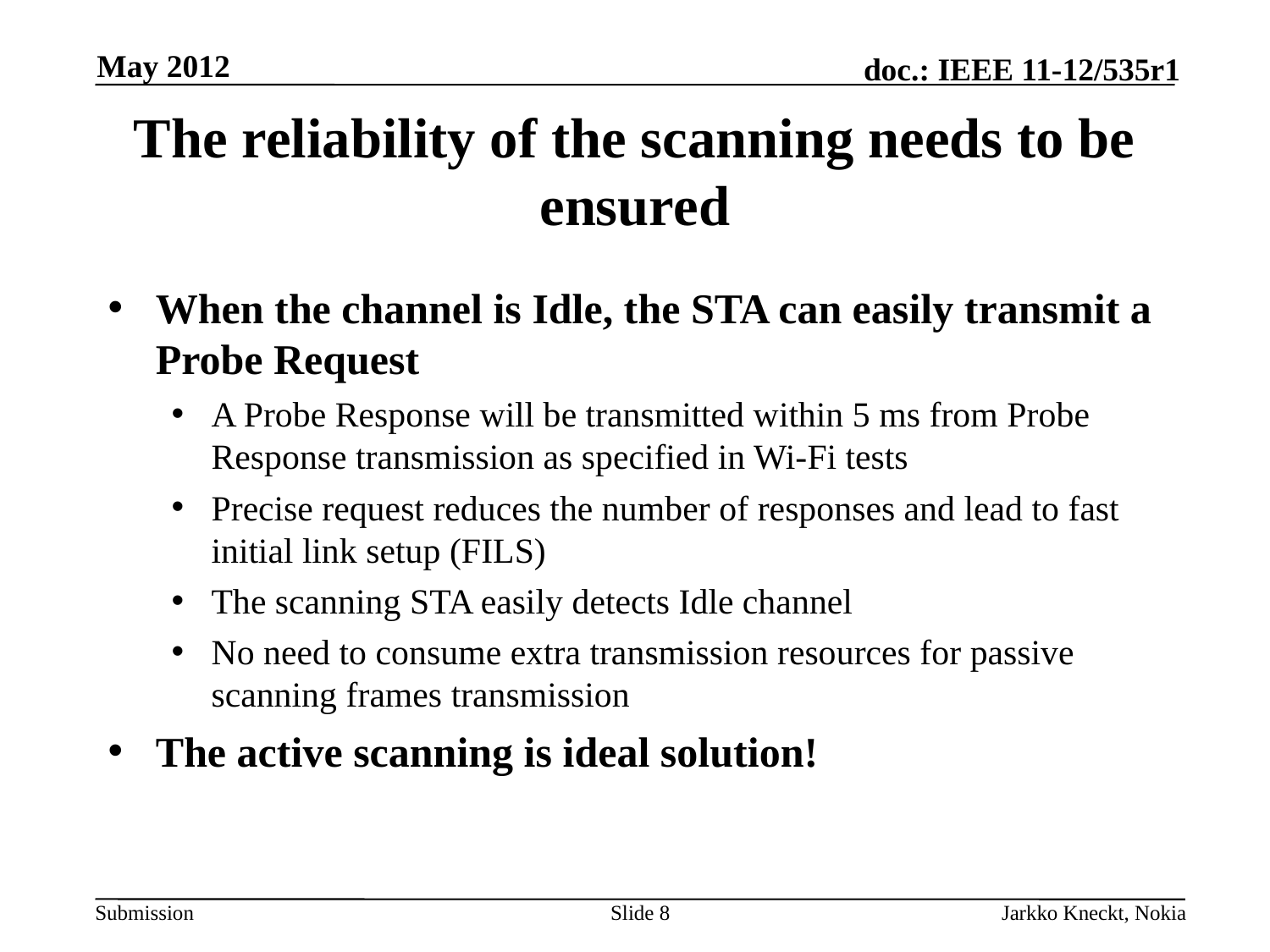

May 2012
# The reliability of the scanning needs to be ensured
When the channel is Idle, the STA can easily transmit a Probe Request
A Probe Response will be transmitted within 5 ms from Probe Response transmission as specified in Wi-Fi tests
Precise request reduces the number of responses and lead to fast initial link setup (FILS)
The scanning STA easily detects Idle channel
No need to consume extra transmission resources for passive scanning frames transmission
The active scanning is ideal solution!
Slide 8
Jarkko Kneckt, Nokia